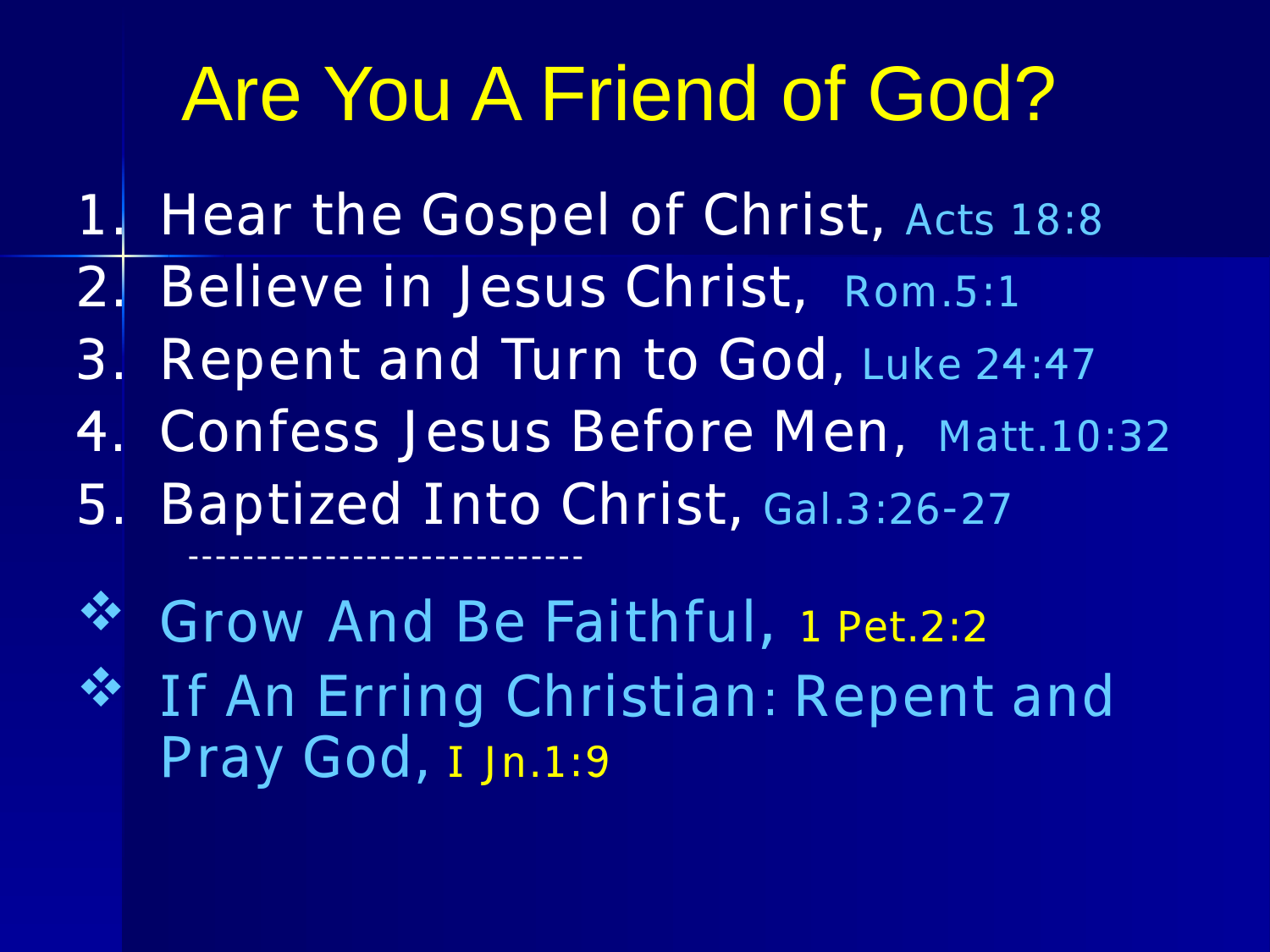

# Are You A Friend of God?
Hear the Gospel of Christ, Acts 18:8
Believe in Jesus Christ,  Rom.5:1
Repent and Turn to God, Luke 24:47
Confess Jesus Before Men,  Matt.10:32
Baptized Into Christ, Gal.3:26-27
            -----------------------------
Grow And Be Faithful, 1 Pet.2:2
If An Erring Christian: Repent and Pray God, I Jn.1:9